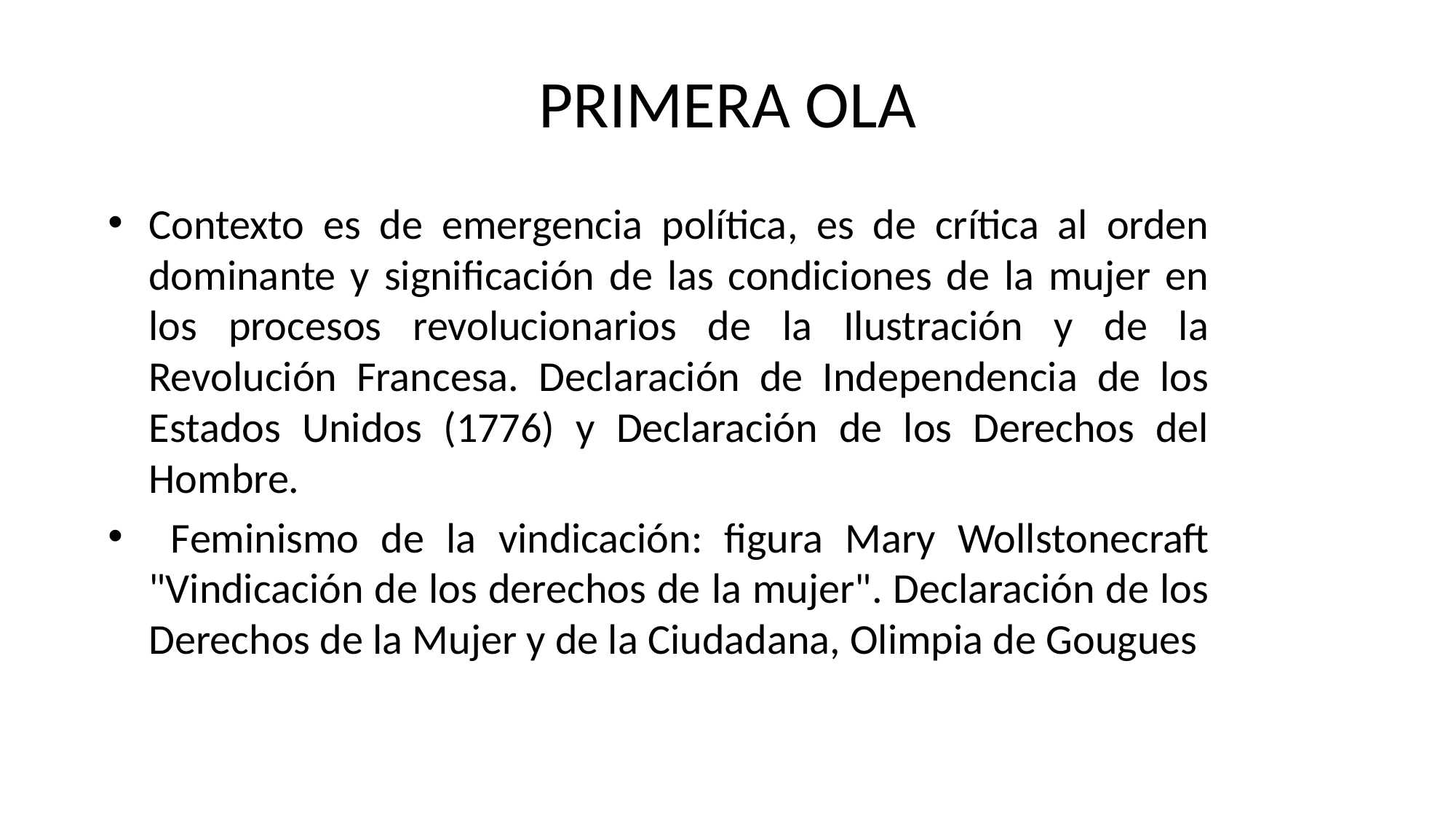

# PRIMERA OLA
Contexto es de emergencia política, es de crítica al orden dominante y significación de las condiciones de la mujer en los procesos revolucionarios de la Ilustración y de la Revolución Francesa. Declaración de Independencia de los Estados Unidos (1776) y Declaración de los Derechos del Hombre.
 Feminismo de la vindicación: figura Mary Wollstonecraft "Vindicación de los derechos de la mujer". Declaración de los Derechos de la Mujer y de la Ciudadana, Olimpia de Gougues